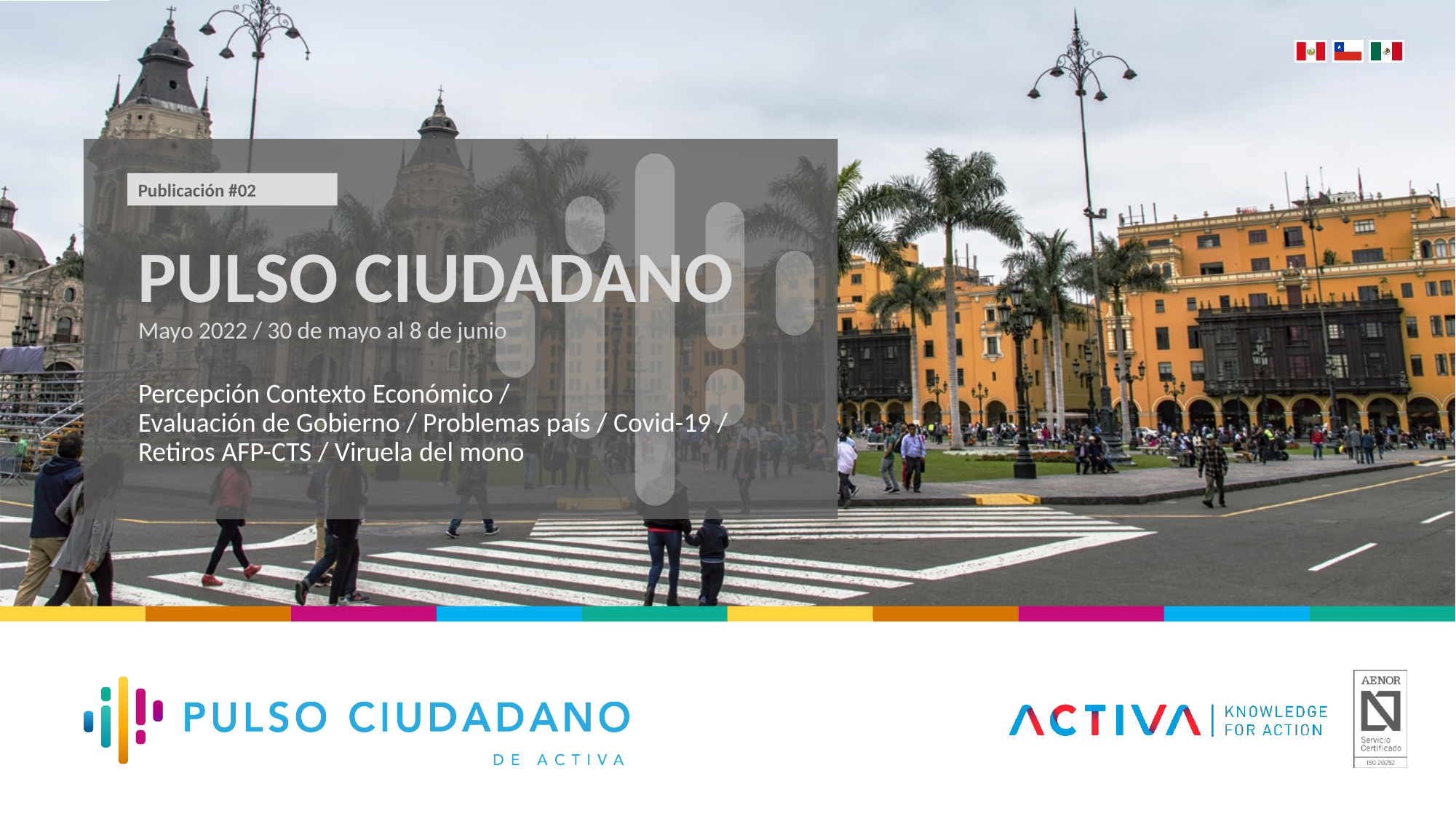

Publicación #02
PULSO CIUDADANO
Mayo 2022 / 30 de mayo al 8 de junio
Percepción Contexto Económico /
Evaluación de Gobierno / Problemas país / Covid-19 / Retiros AFP-CTS / Viruela del mono